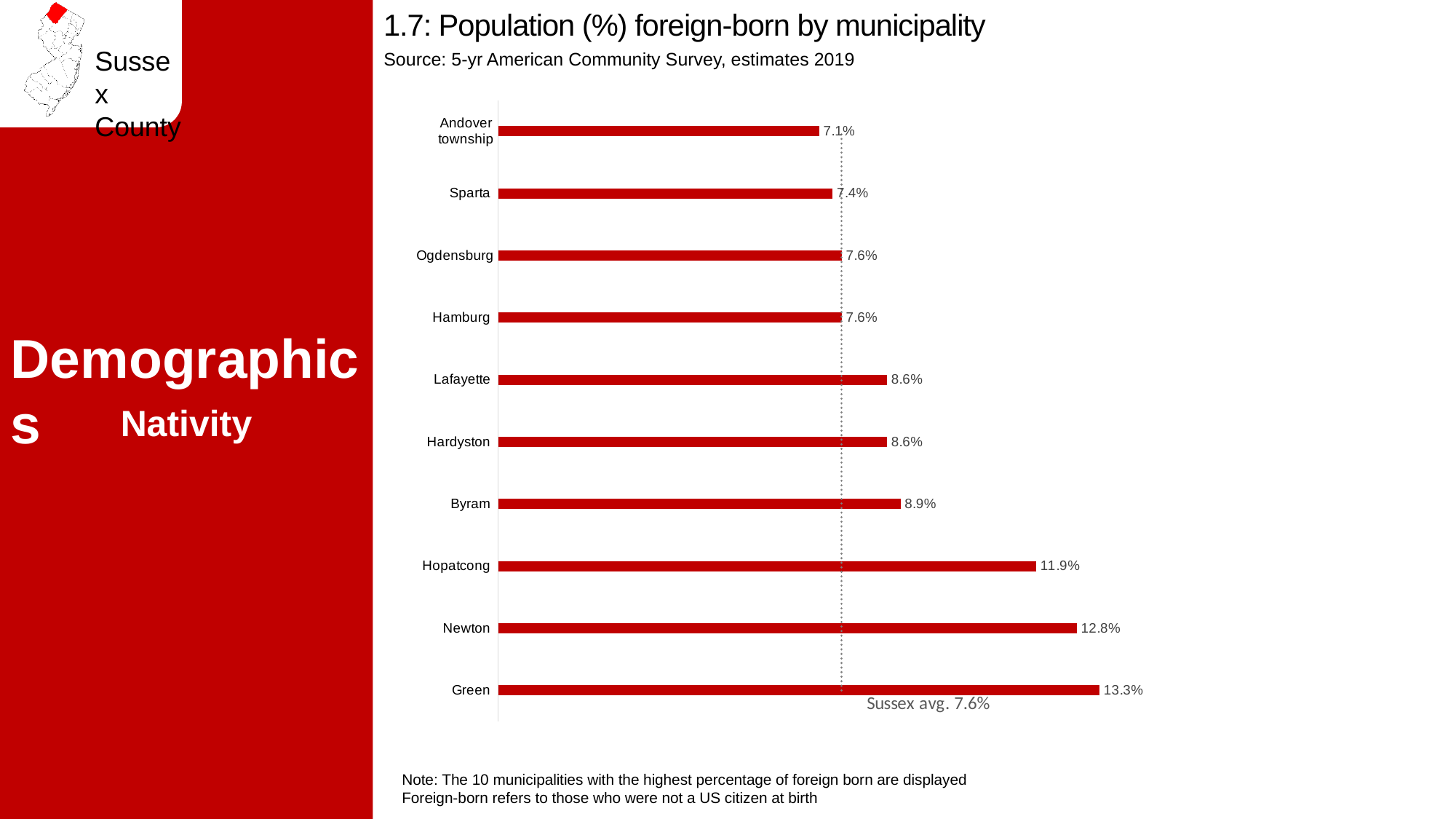

1.7: Population (%) foreign-born by municipality
Source: 5-yr American Community Survey, estimates 2019

### Chart

| Category | % Foreign Born | Sussex avg. 7.6% |
|---|---|---|
| Green  | 0.133 | 0.076 |
| Newton  | 0.128 | 0.076 |
| Hopatcong  | 0.119 | 0.076 |
| Byram  | 0.089 | 0.076 |
| Hardyston  | 0.086 | 0.076 |
| Lafayette  | 0.086 | 0.076 |
| Hamburg  | 0.076 | 0.076 |
| Ogdensburg | 0.076 | 0.076 |
| Sparta  | 0.074 | 0.076 |
| Andover township | 0.071 | 0.076 |
Demographics
Nativity
Note: The 10 municipalities with the highest percentage of foreign born are displayed
Foreign-born refers to those who were not a US citizen at birth